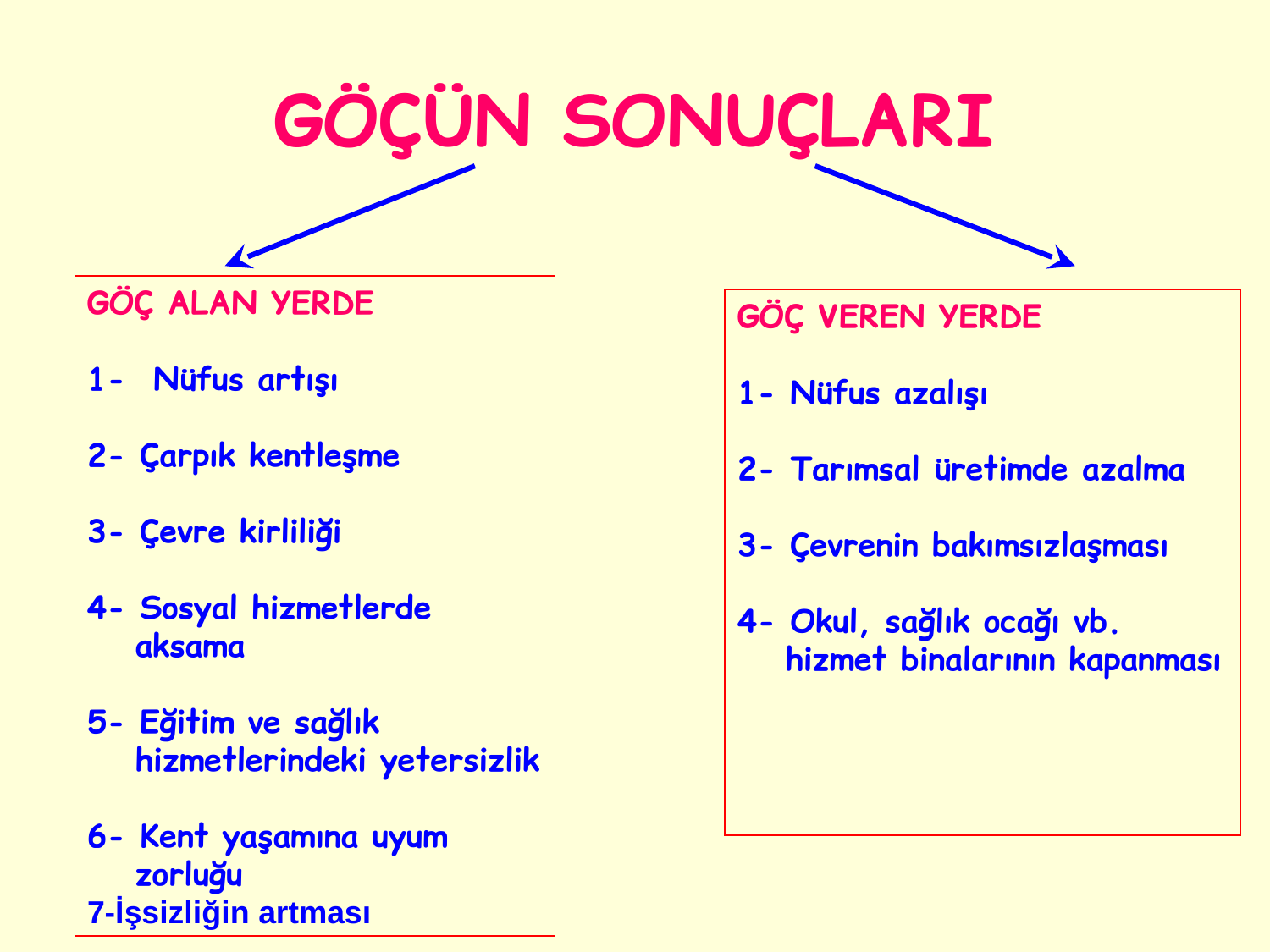

# GÖÇÜN SONUÇLARI

GÖÇ ALAN YERDE

1-  Nüfus artışı

2- Çarpık kentleşme

3- Çevre kirliliği

4- Sosyal hizmetlerde aksama

5- Eğitim ve sağlık hizmetlerindeki yetersizlik

6- Kent yaşamına uyum zorluğu
7-İşsizliğin artması
GÖÇ VEREN YERDE

1- Nüfus azalışı

2- Tarımsal üretimde azalma

3- Çevrenin bakımsızlaşması

4- Okul, sağlık ocağı vb. hizmet binalarının kapanması